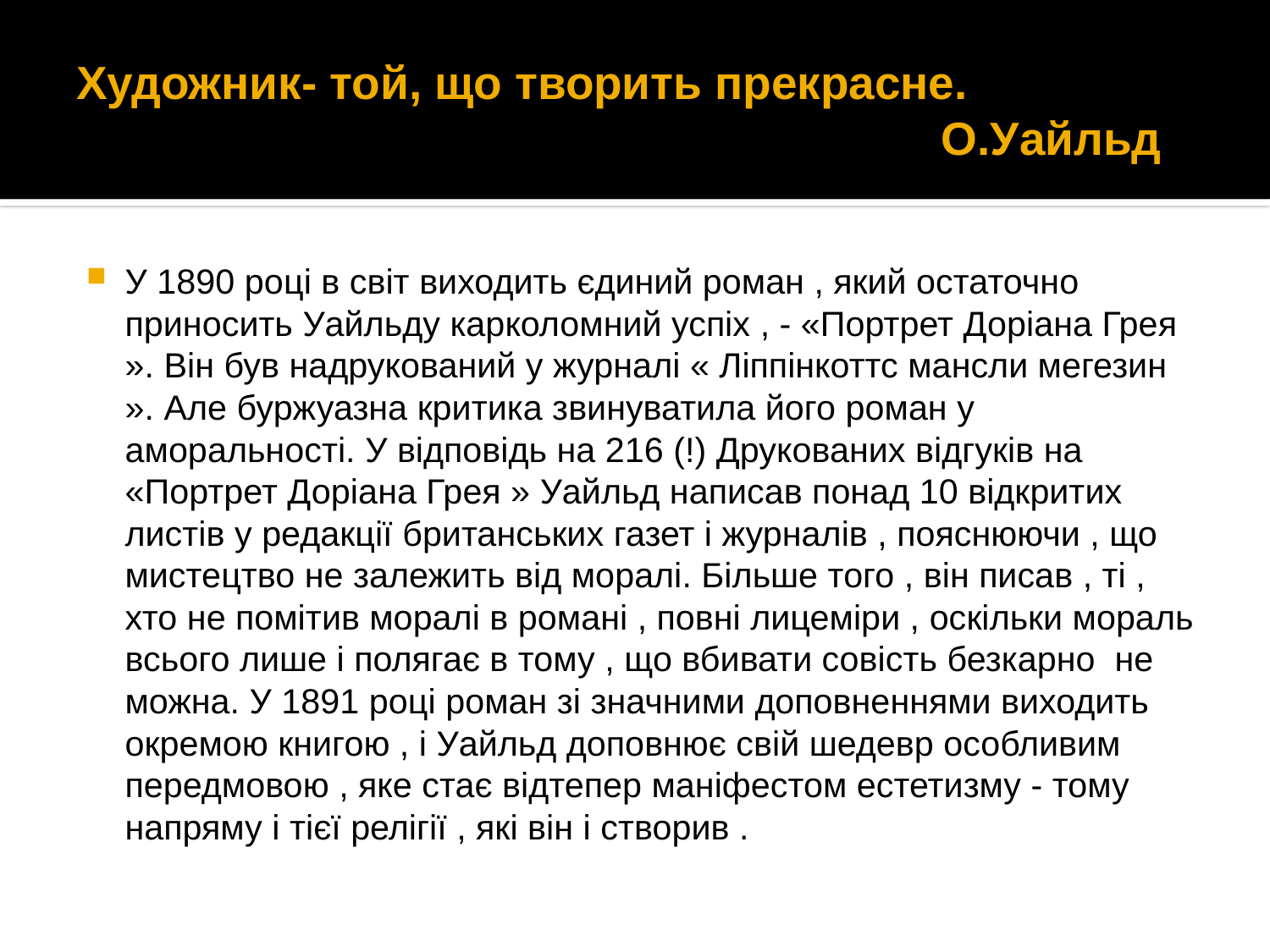

# Художник- той, що творить прекрасне. О.Уайльд
У 1890 році в світ виходить єдиний роман , який остаточно приносить Уайльду карколомний успіх , - «Портрет Доріана Грея ». Він був надрукований у журналі « Ліппінкоттс мансли мегезин ». Але буржуазна критика звинуватила його роман у аморальності. У відповідь на 216 (!) Друкованих відгуків на «Портрет Доріана Грея » Уайльд написав понад 10 відкритих листів у редакції британських газет і журналів , пояснюючи , що мистецтво не залежить від моралі. Більше того , він писав , ті , хто не помітив моралі в романі , повні лицеміри , оскільки мораль всього лише і полягає в тому , що вбивати совість безкарно  не можна. У 1891 році роман зі значними доповненнями виходить окремою книгою , і Уайльд доповнює свій шедевр особливим передмовою , яке стає відтепер маніфестом естетизму - тому напряму і тієї релігії , які він і створив .